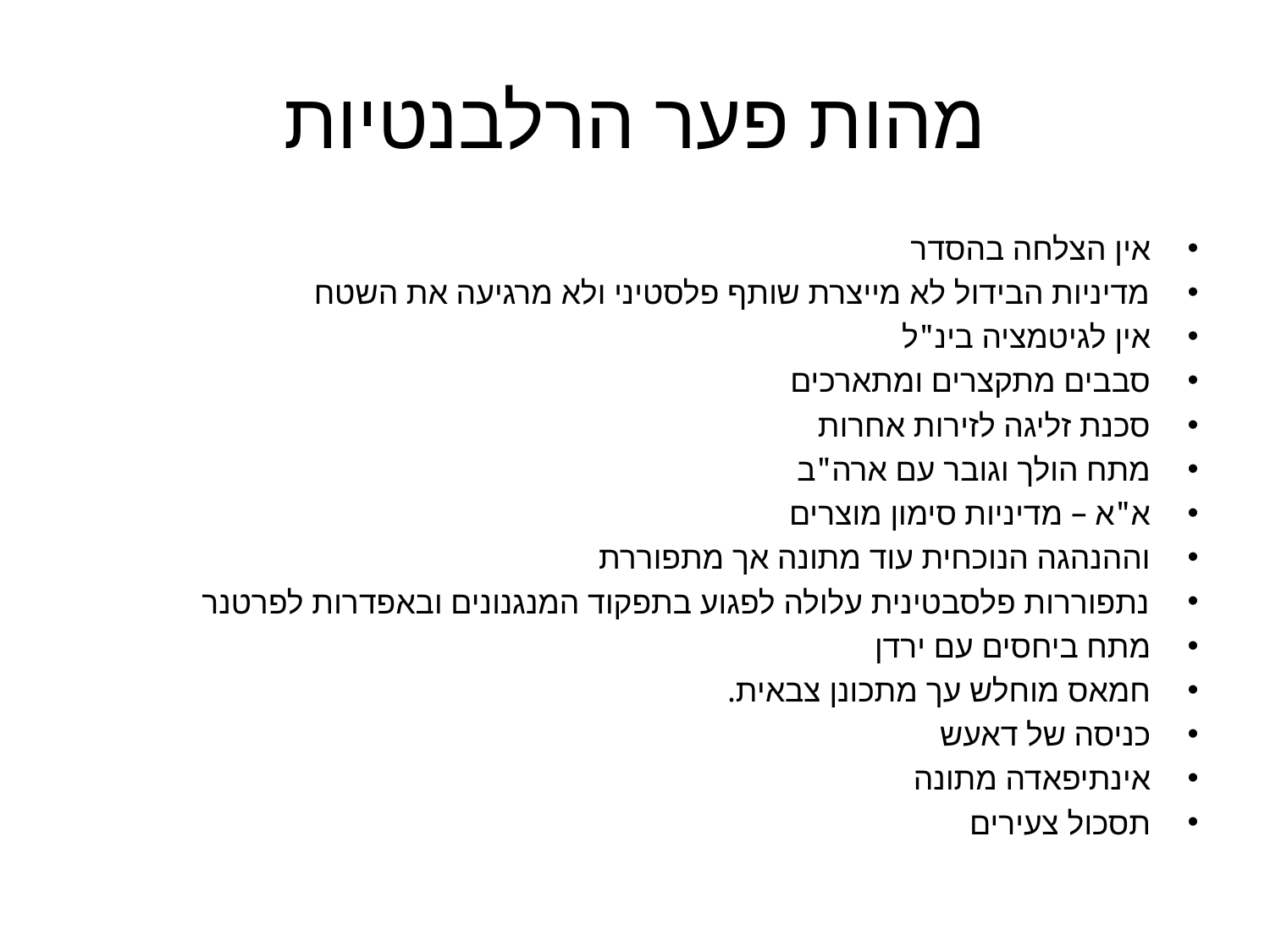

# מהות פער הרלבנטיות
אין הצלחה בהסדר
מדיניות הבידול לא מייצרת שותף פלסטיני ולא מרגיעה את השטח
אין לגיטמציה בינ"ל
סבבים מתקצרים ומתארכים
סכנת זליגה לזירות אחרות
מתח הולך וגובר עם ארה"ב
א"א – מדיניות סימון מוצרים
וההנהגה הנוכחית עוד מתונה אך מתפוררת
נתפוררות פלסבטינית עלולה לפגוע בתפקוד המנגנונים ובאפדרות לפרטנר
מתח ביחסים עם ירדן
חמאס מוחלש עך מתכונן צבאית.
כניסה של דאעש
אינתיפאדה מתונה
תסכול צעירים